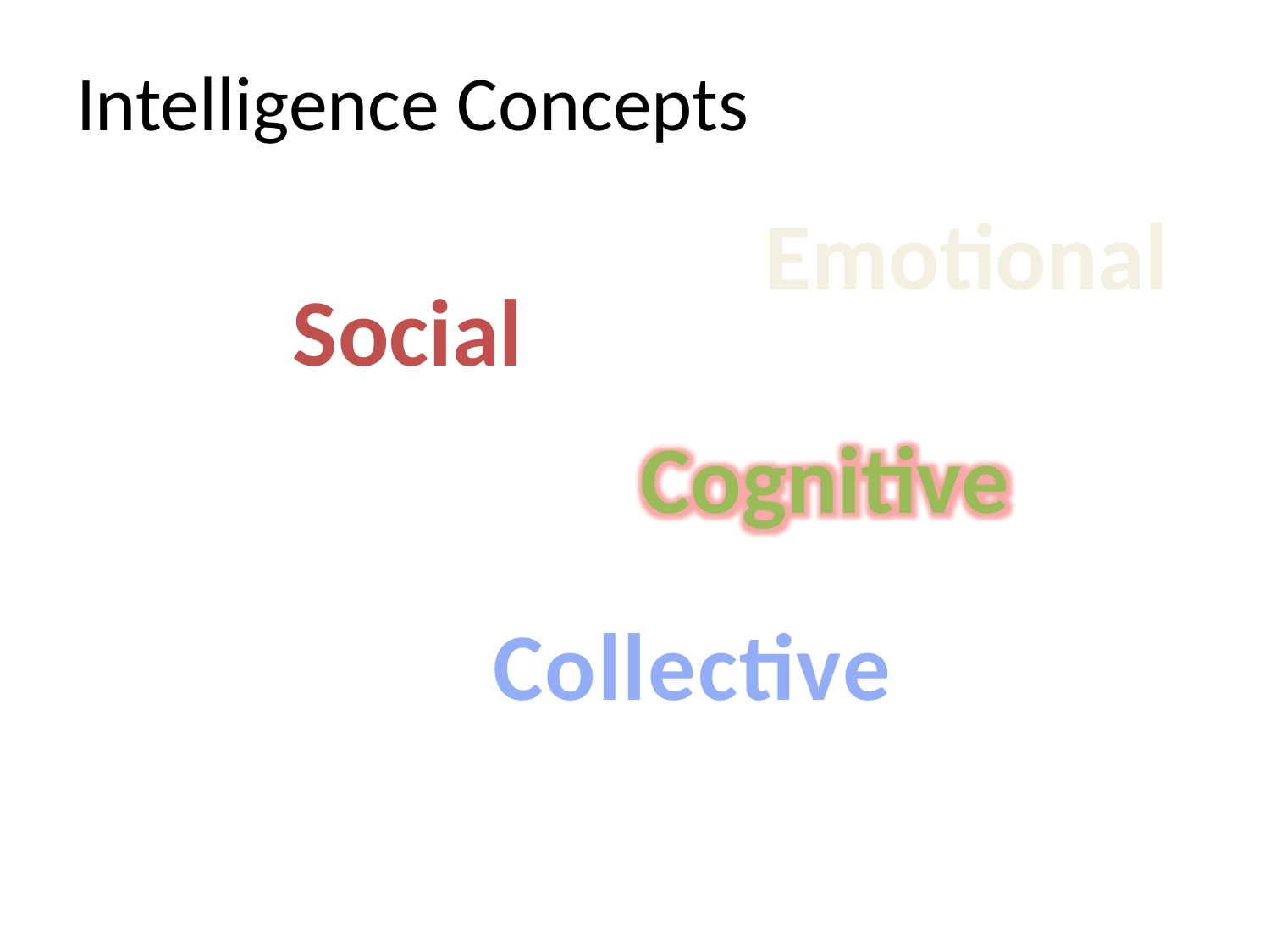

# Intelligence Concepts
Emotional
Social
Cognitive
Collective